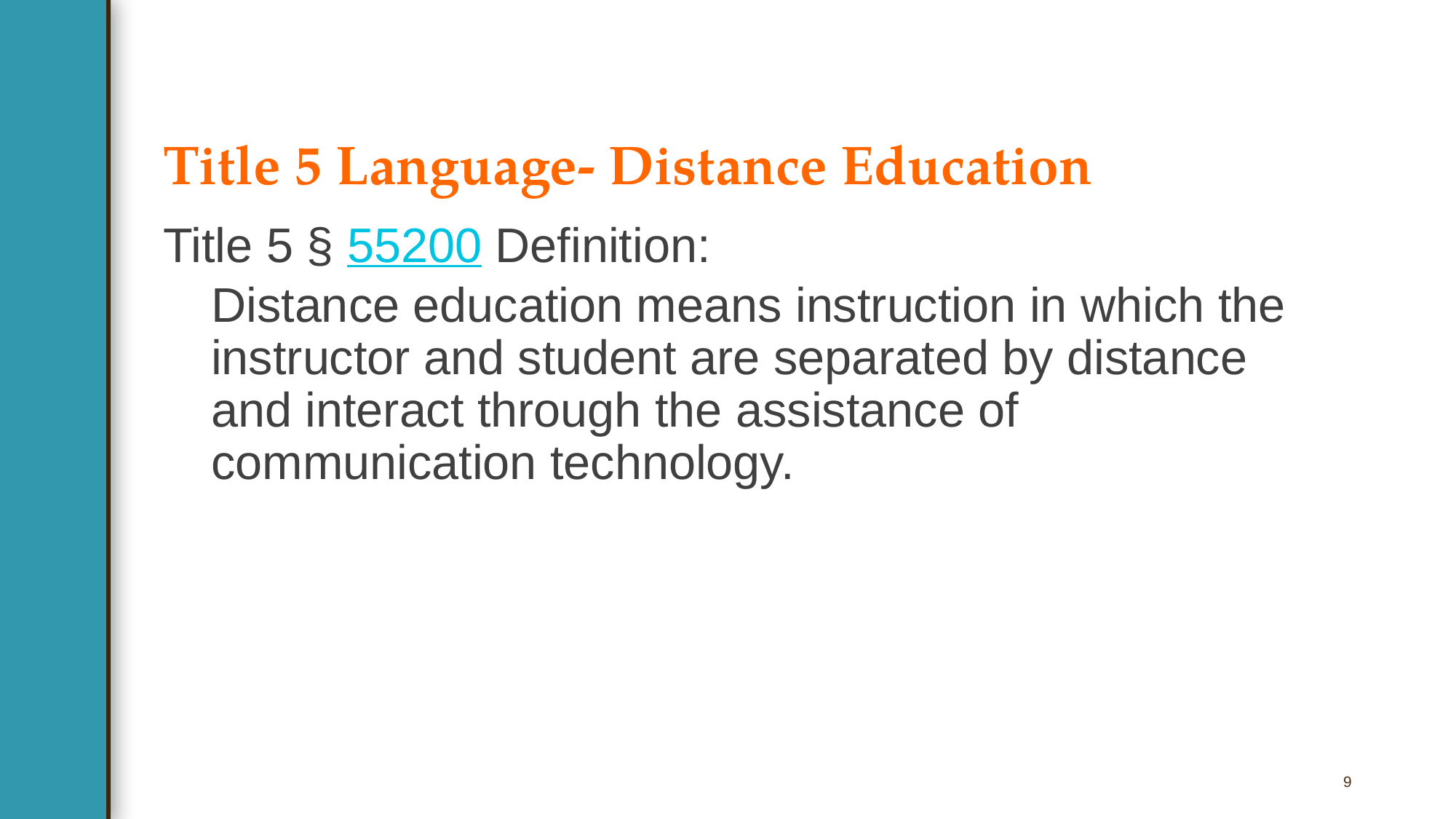

# Title 5 Language- Distance Education
Title 5 § 55200 Definition:
Distance education means instruction in which the instructor and student are separated by distance and interact through the assistance of communication technology.